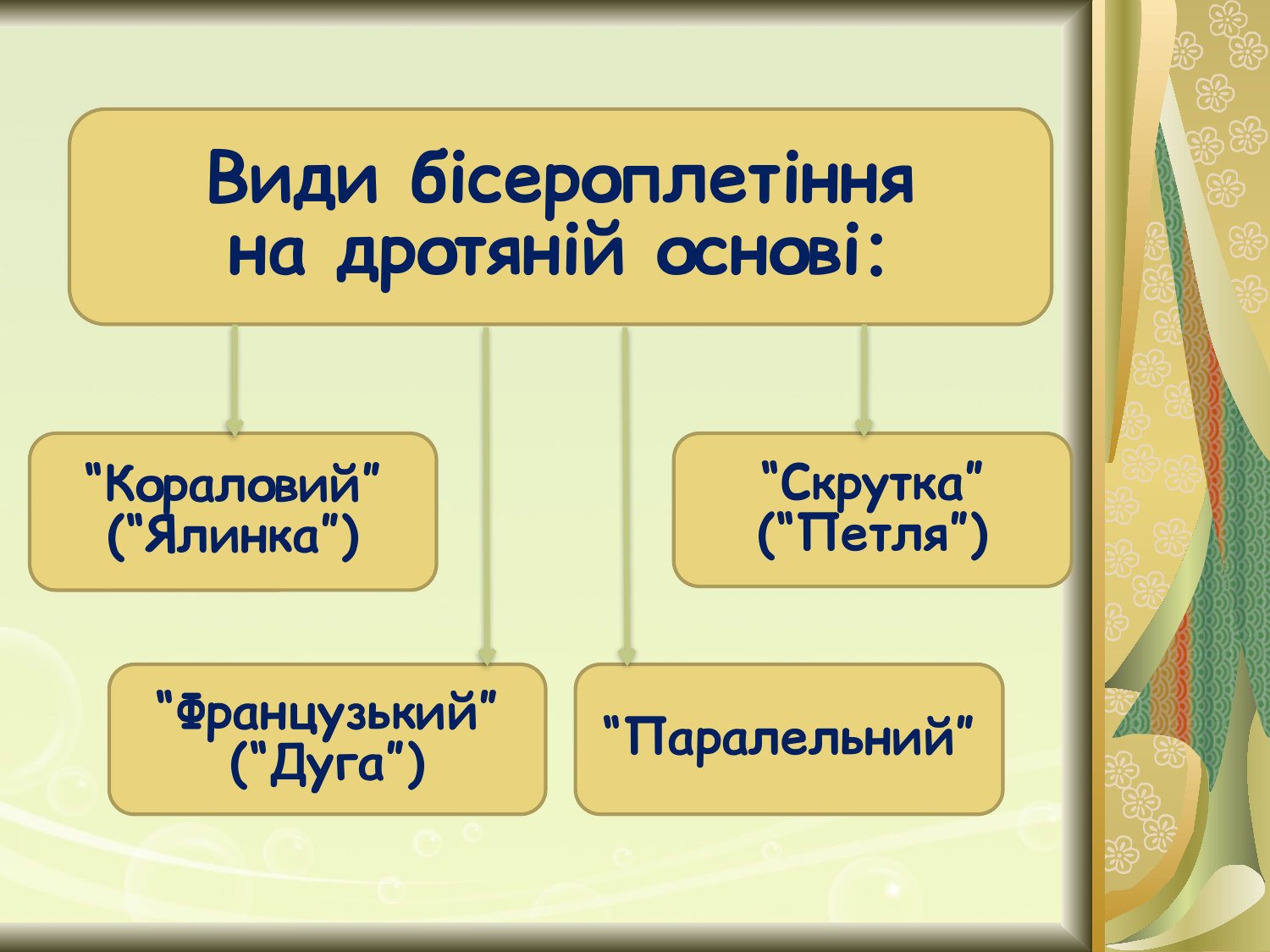

Види бісероплетіння
на дротяній основі:
“Кораловий”
(“Ялинка”)
“Скрутка”
(“Петля”)
“Французький”
(“Дуга”)
“Паралельний”